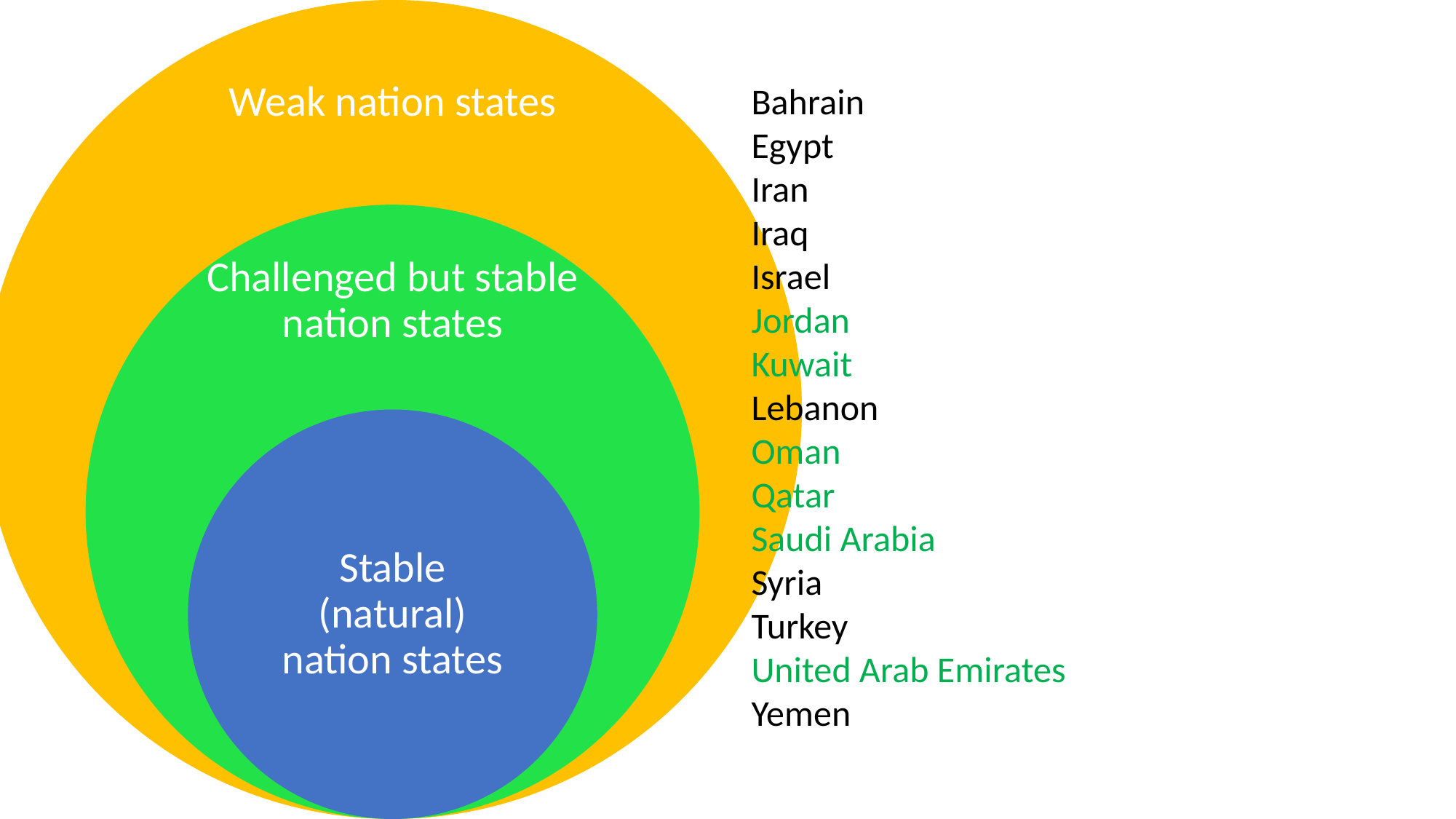

Weak nation states
Challenged but stable nation states
Stable (natural) nation states
Bahrain
Egypt
Iran
Iraq
Israel
Jordan
Kuwait
Lebanon
Oman
Qatar
Saudi Arabia
Syria
Turkey
United Arab Emirates
Yemen